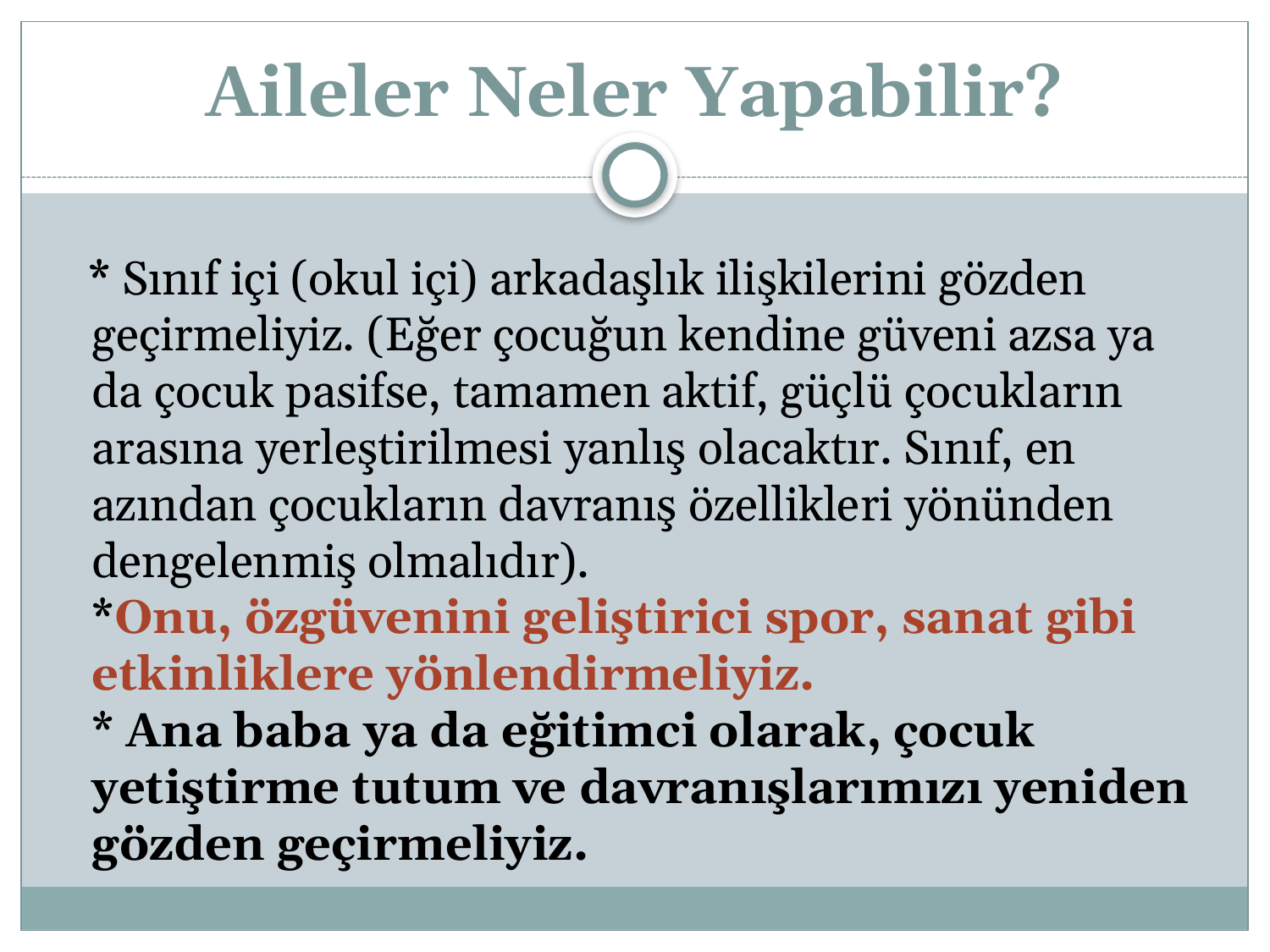

# Aileler Neler Yapabilir?
   * Sınıf içi (okul içi) arkadaşlık ilişkilerini gözden geçirmeliyiz. (Eğer çocuğun kendine güveni azsa ya da çocuk pasifse, tamamen aktif, güçlü çocukların arasına yerleştirilmesi yanlış olacaktır. Sınıf, en azından çocukların davranış özellikleri yönünden dengelenmiş olmalıdır).
*Onu, özgüvenini geliştirici spor, sanat gibi etkinliklere yönlendirmeliyiz.
* Ana baba ya da eğitimci olarak, çocuk yetiştirme tutum ve davranışlarımızı yeniden gözden geçirmeliyiz.